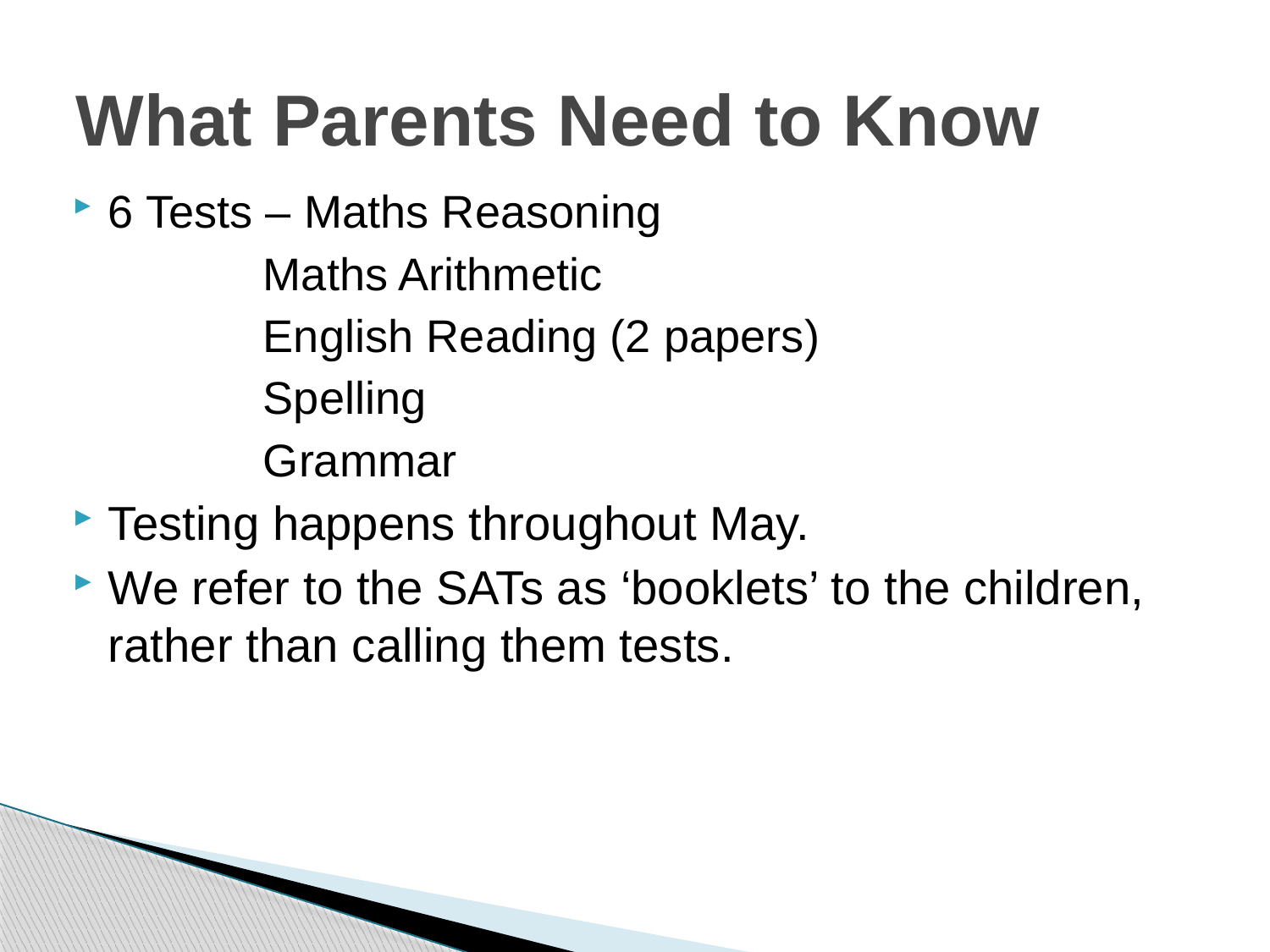

# What Parents Need to Know
6 Tests – Maths Reasoning
               Maths Arithmetic
               English Reading (2 papers)
               Spelling
               Grammar
Testing happens throughout May.
We refer to the SATs as ‘booklets’ to the children, rather than calling them tests.